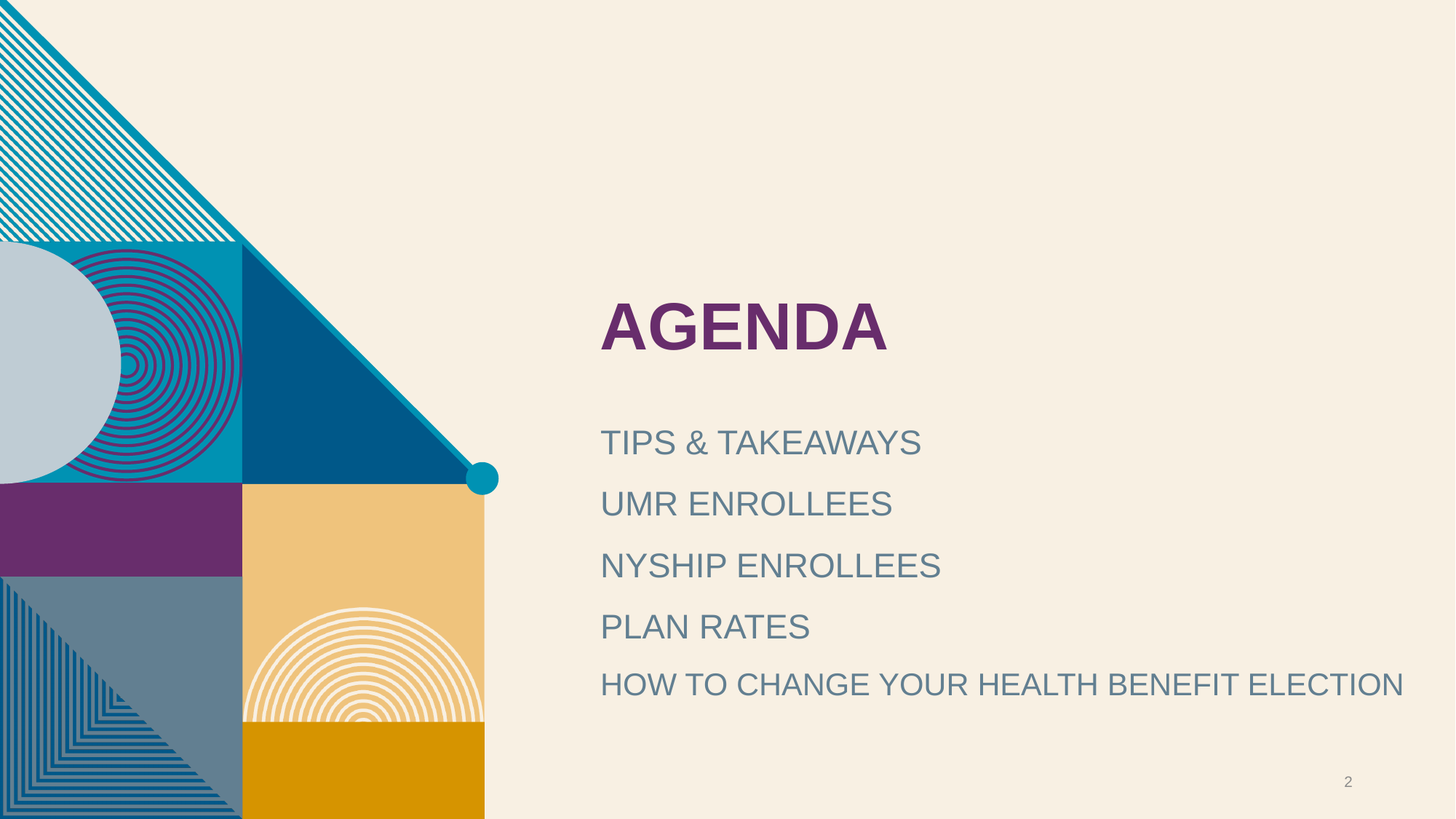

# Agenda
TIPS & TAKEAWAYS
UMR ENROLLEES
NYSHIP ENROLLEES
PLAN RATES
HOW TO CHANGE YOUR HEALTH BENEFIT ELECTION
2